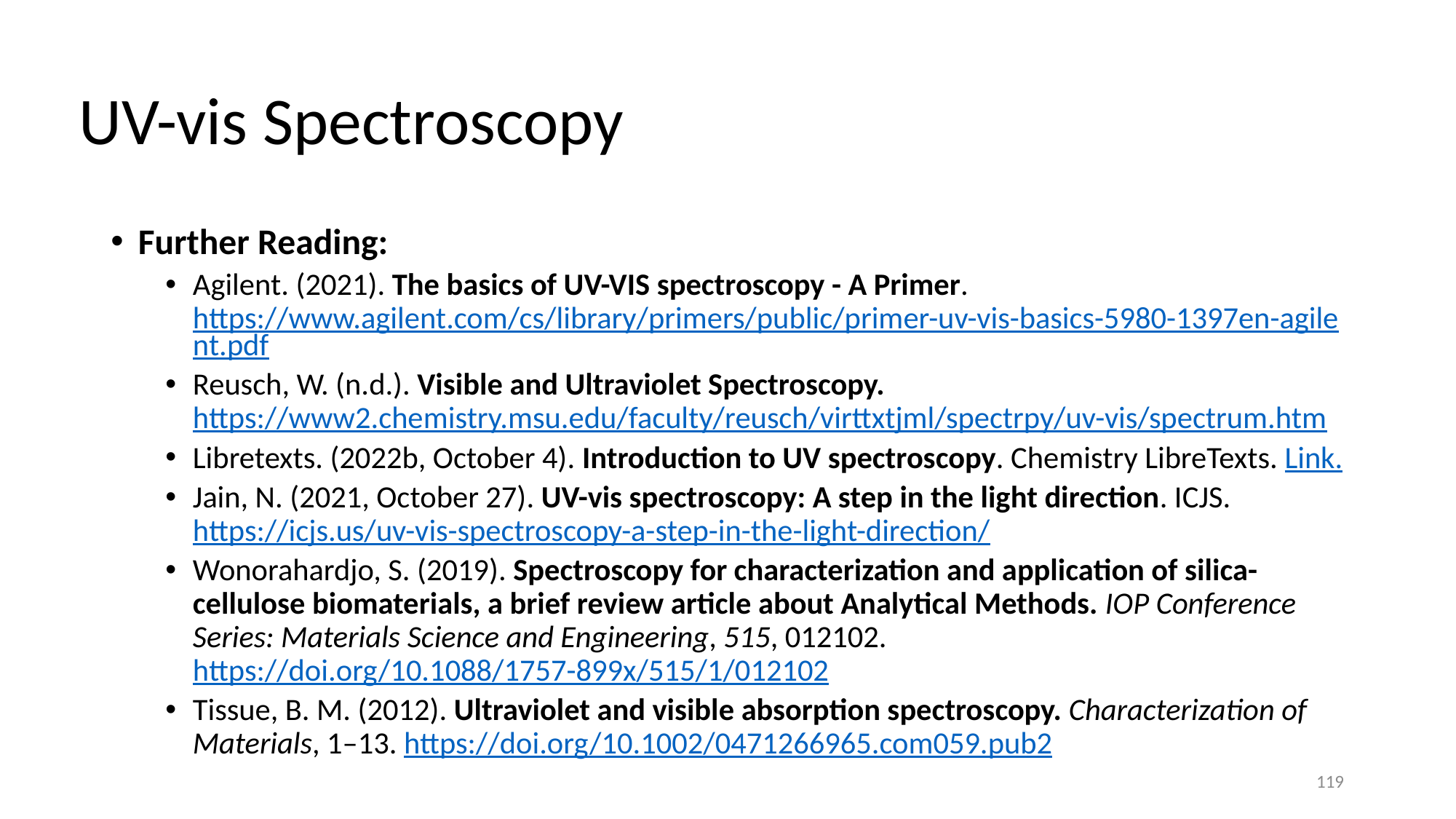

# UV-vis Spectroscopy
Further Reading:
Agilent. (2021). The basics of UV-VIS spectroscopy - A Primer. https://www.agilent.com/cs/library/primers/public/primer-uv-vis-basics-5980-1397en-agilent.pdf
Reusch, W. (n.d.). Visible and Ultraviolet Spectroscopy. https://www2.chemistry.msu.edu/faculty/reusch/virttxtjml/spectrpy/uv-vis/spectrum.htm
Libretexts. (2022b, October 4). Introduction to UV spectroscopy. Chemistry LibreTexts. Link.
Jain, N. (2021, October 27). UV-vis spectroscopy: A step in the light direction. ICJS. https://icjs.us/uv-vis-spectroscopy-a-step-in-the-light-direction/
Wonorahardjo, S. (2019). Spectroscopy for characterization and application of silica-cellulose biomaterials, a brief review article about Analytical Methods. IOP Conference Series: Materials Science and Engineering, 515, 012102. https://doi.org/10.1088/1757-899x/515/1/012102
Tissue, B. M. (2012). Ultraviolet and visible absorption spectroscopy. Characterization of Materials, 1–13. https://doi.org/10.1002/0471266965.com059.pub2
119